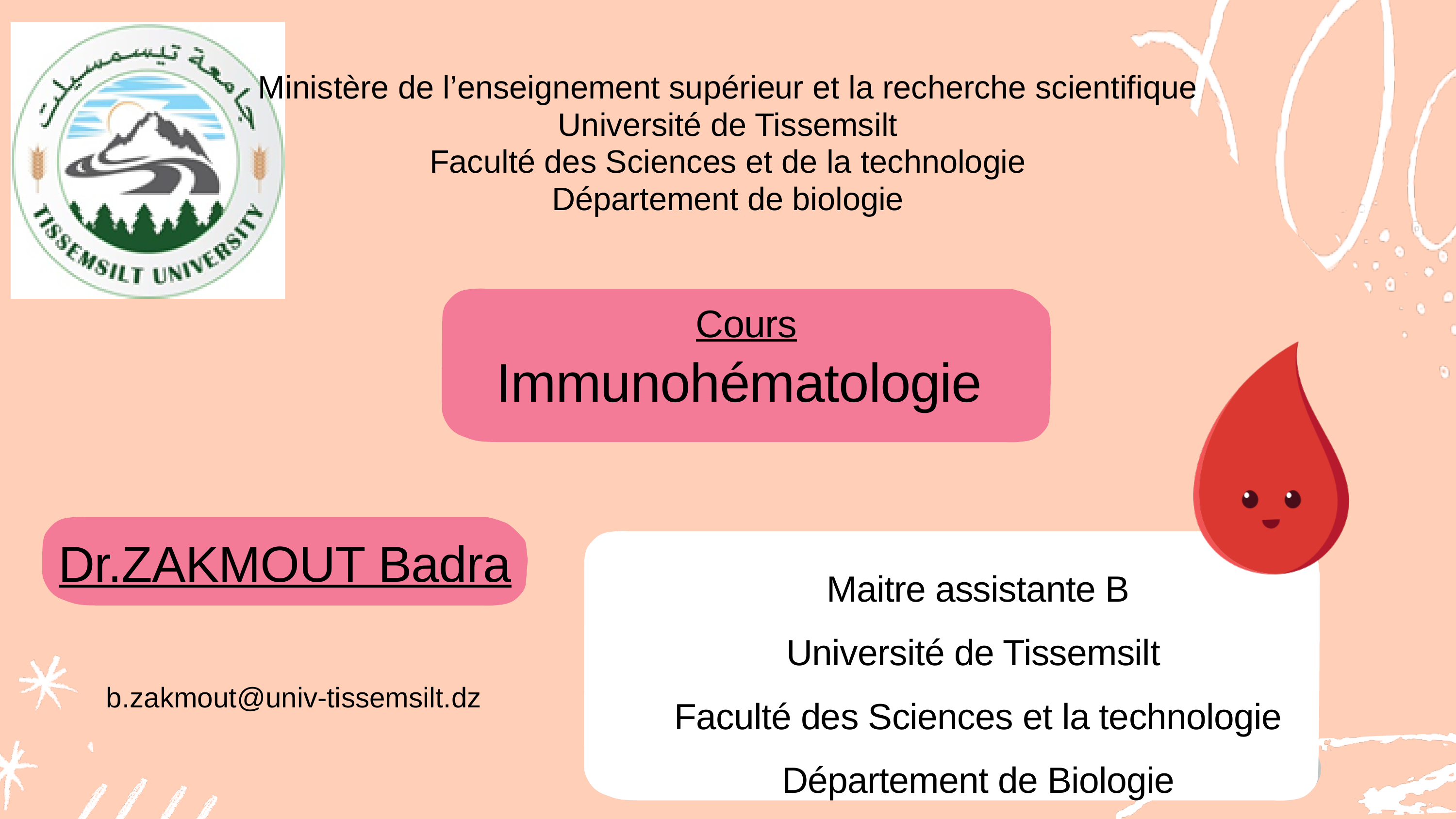

Ministère de l’enseignement supérieur et la recherche scientifique
Université de Tissemsilt
Faculté des Sciences et de la technologie
Département de biologie

Cours
Immunohématologie

Dr.ZAKMOUT Badra

Maitre assistante B
Université de Tissemsilt
Faculté des Sciences et la technologie
Département de Biologie

b.zakmout@univ-tissemsilt.dz